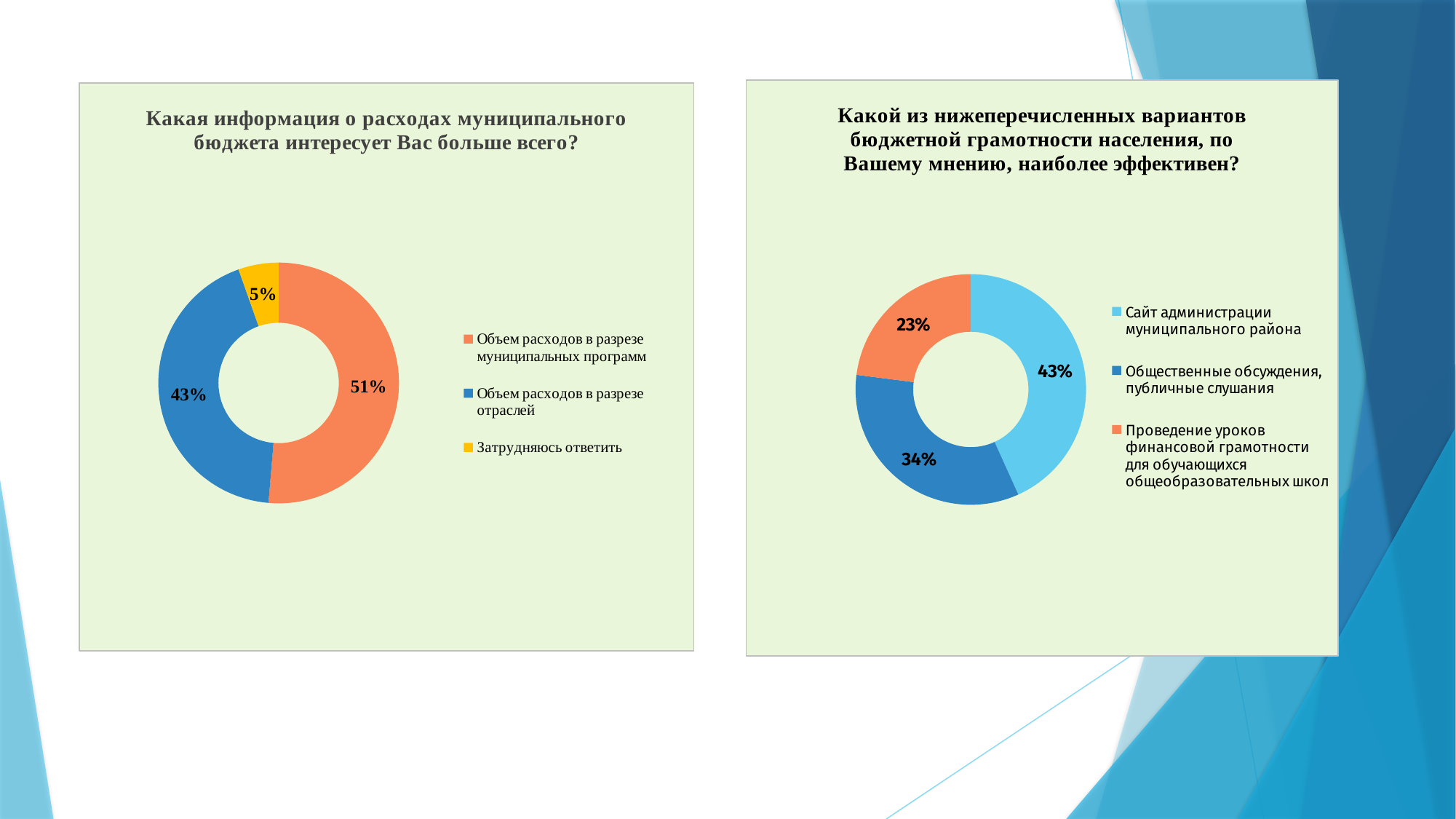

### Chart: Какой из нижеперечисленных вариантов бюджетной грамотности населения, по Вашему мнению, наиболее эффективен?

| Category | Столбец3 |
|---|---|
| Сайт администрации муниципального района | 32.0 |
| Общественные обсуждения, публичные слушания | 25.0 |
| Проведение уроков финансовой грамотности для обучающихся общеобразовательных школ | 17.0 |

### Chart: Какая информация о расходах муниципального бюджета интересует Вас больше всего?

| Category | Столбец3 |
|---|---|
| Объем расходов в разрезе муниципальных программ | 38.0 |
| Объем расходов в разрезе отраслей | 32.0 |
| Затрудняюсь ответить | 4.0 |